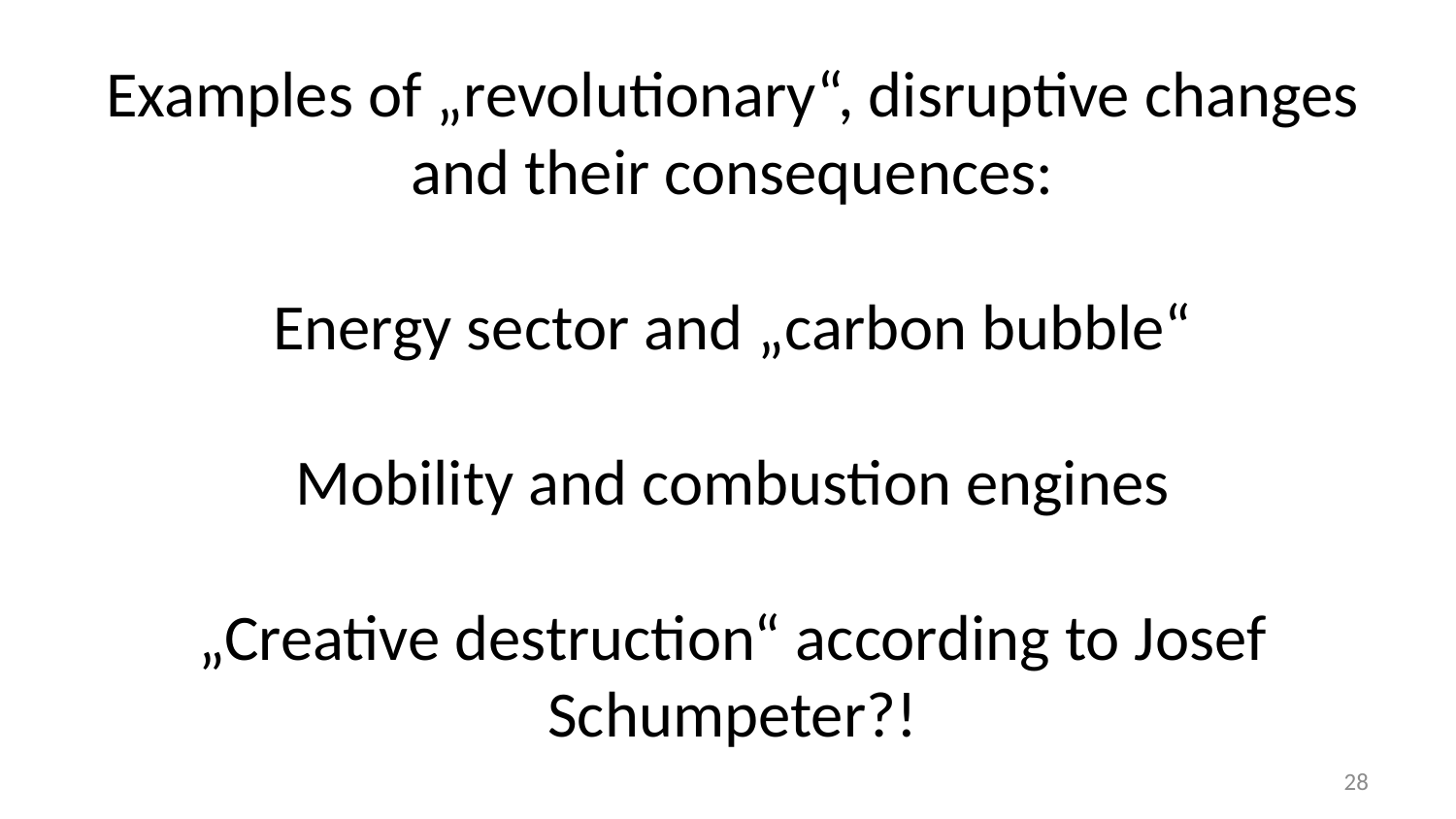

# Examples of „revolutionary“, disruptive changes and their consequences: Energy sector and „carbon bubble“ Mobility and combustion engines „Creative destruction“ according to Josef Schumpeter?!
28